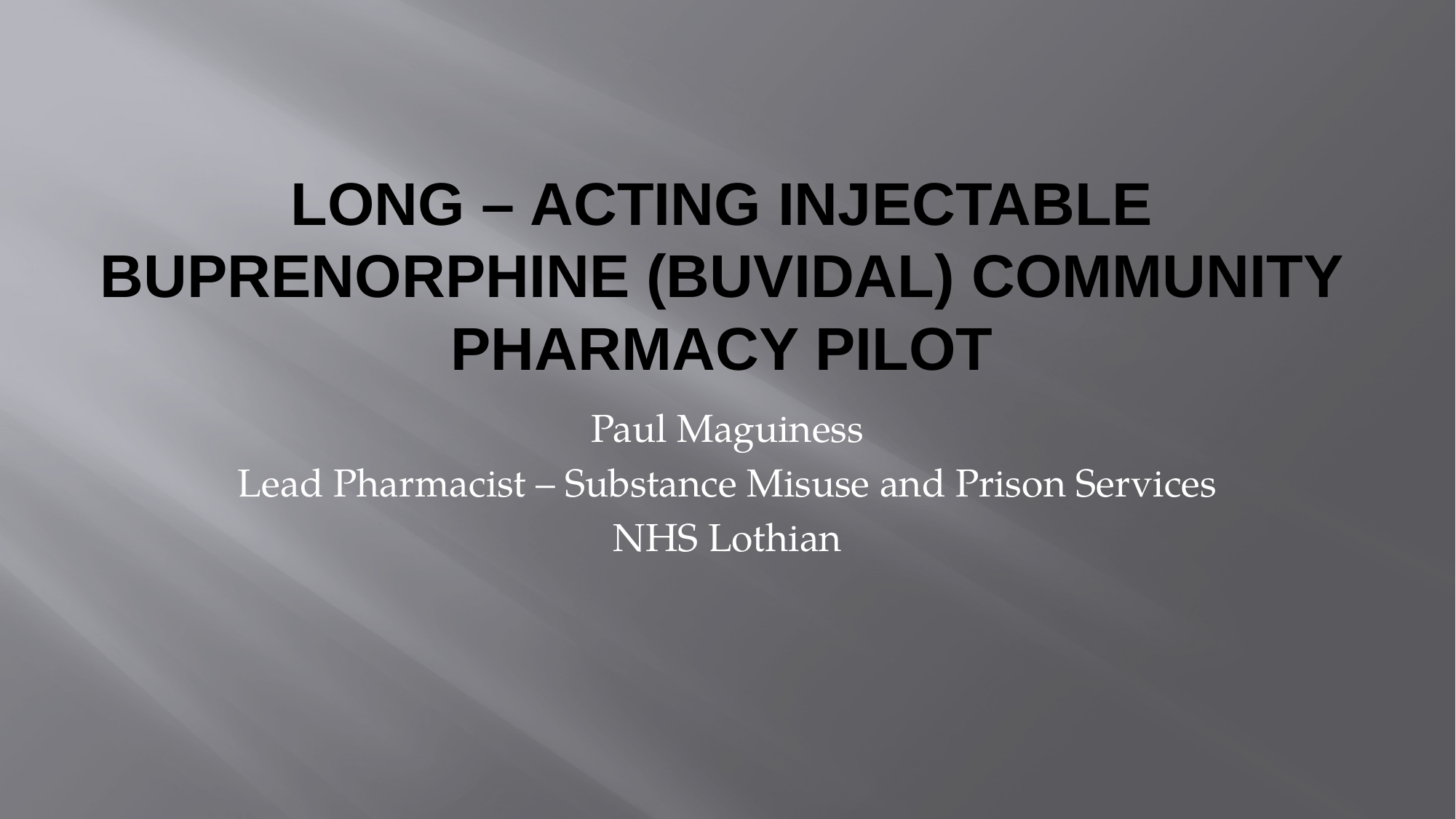

# Long – Acting Injectable Buprenorphine (Buvidal) Community Pharmacy Pilot
Paul Maguiness
Lead Pharmacist – Substance Misuse and Prison Services
NHS Lothian